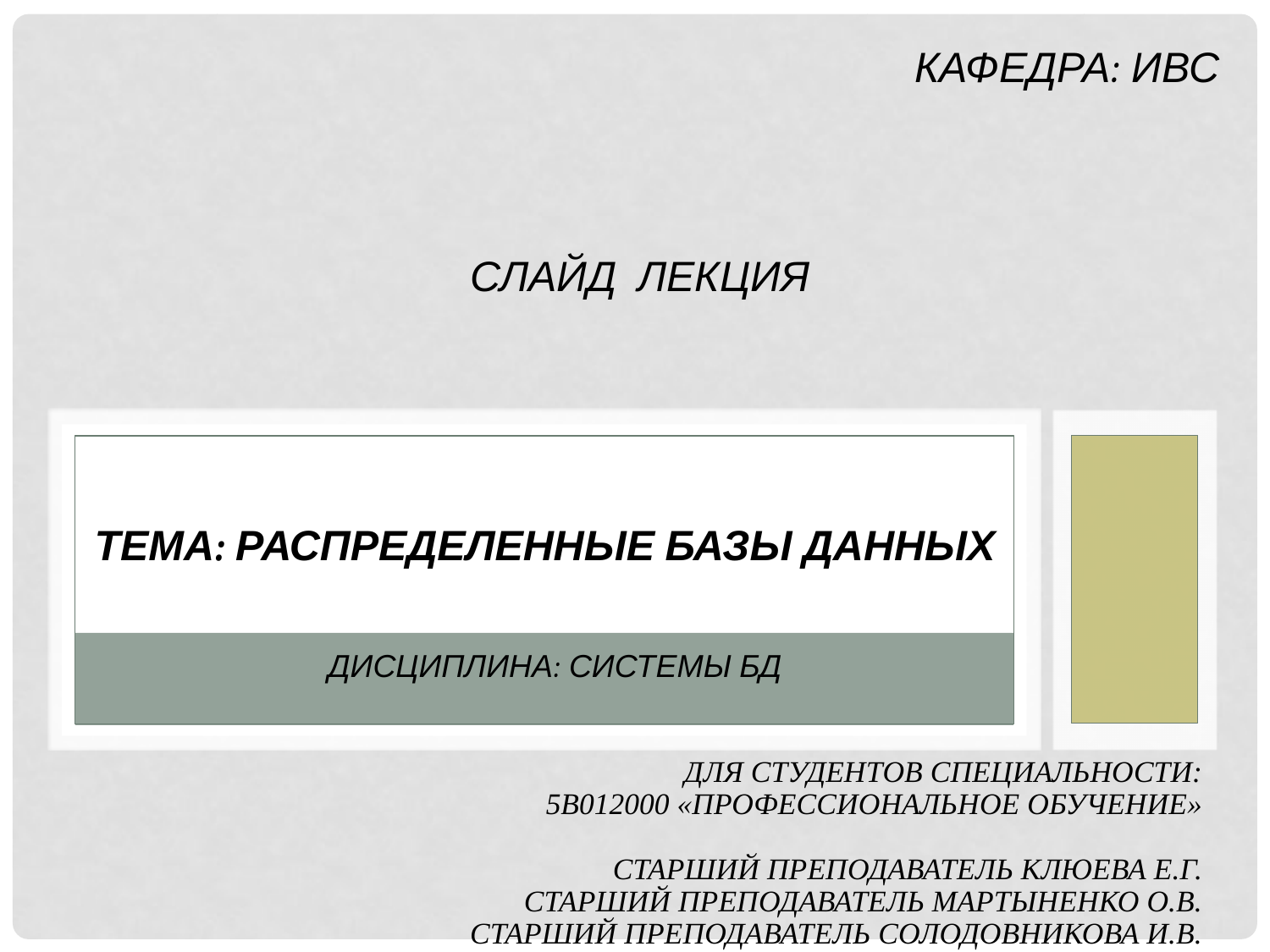

Кафедра: ИВС
Слайд  лекция
Тема: Распределенные базы данных
Дисциплина: Системы БД

для студентов специальности:
5В012000 «профессиональное обучение»

старший преподаватель клюева е.г.
старший преподаватель Мартыненко о.в.
старший преподаватель солодовникова и.в.